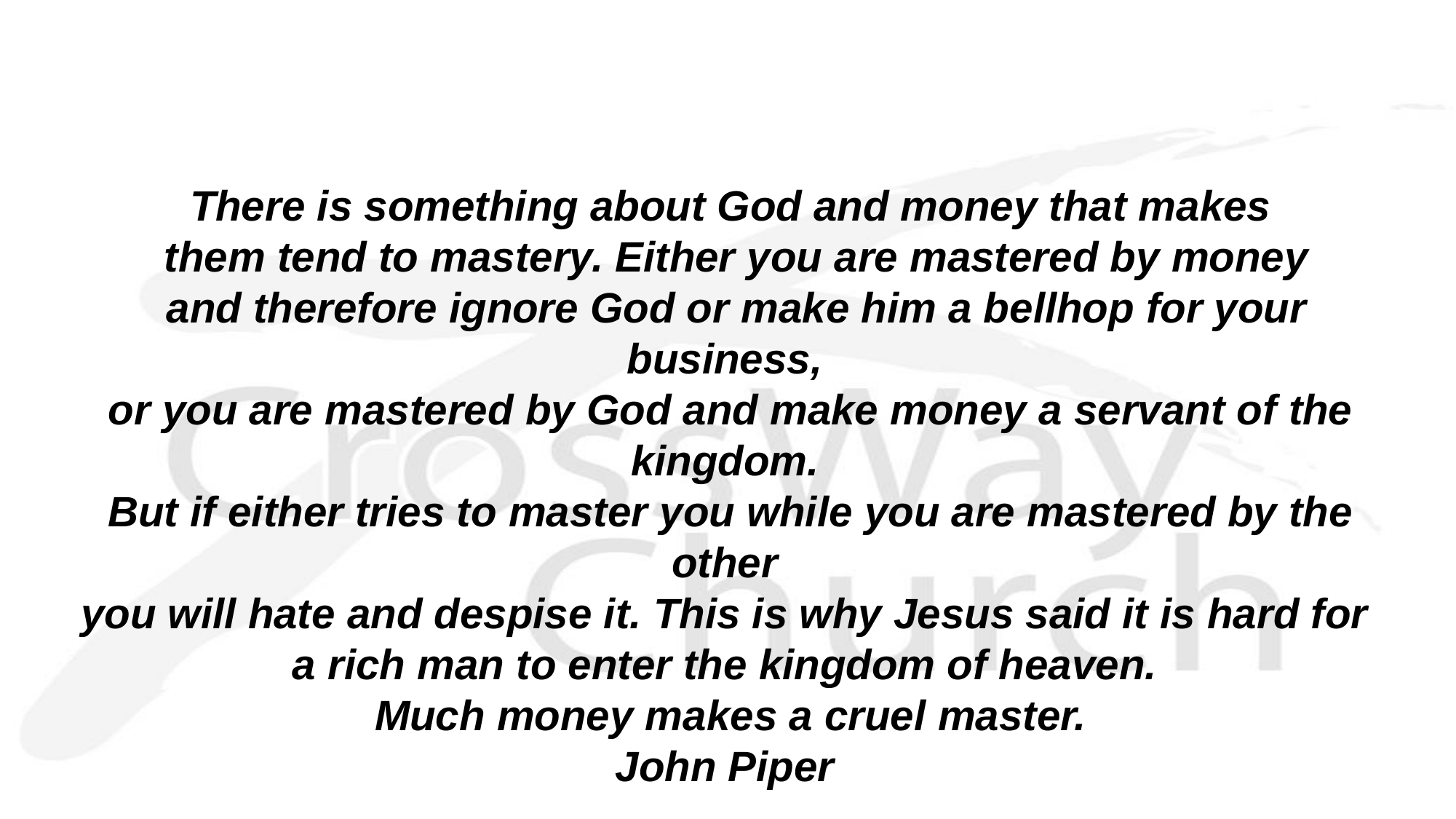

There is something about God and money that makes
 them tend to mastery. Either you are mastered by money
 and therefore ignore God or make him a bellhop for your business,
or you are mastered by God and make money a servant of the kingdom.
But if either tries to master you while you are mastered by the other
you will hate and despise it. This is why Jesus said it is hard for
a rich man to enter the kingdom of heaven.
Much money makes a cruel master.
John Piper